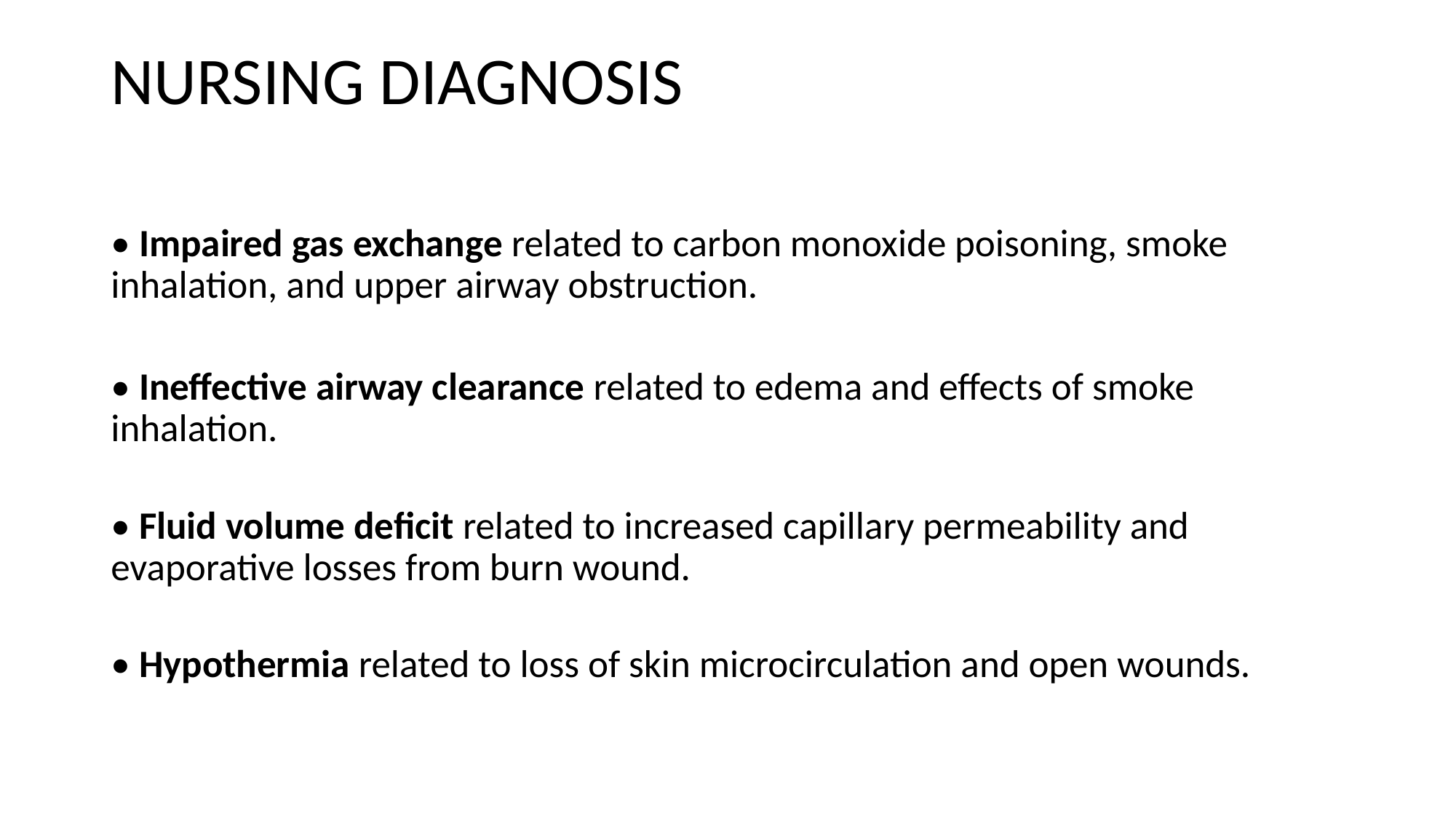

# NURSING DIAGNOSIS
• Impaired gas exchange related to carbon monoxide poisoning, smoke inhalation, and upper airway obstruction.
• Ineffective airway clearance related to edema and effects of smoke inhalation.
• Fluid volume deficit related to increased capillary permeability and evaporative losses from burn wound.
• Hypothermia related to loss of skin microcirculation and open wounds.